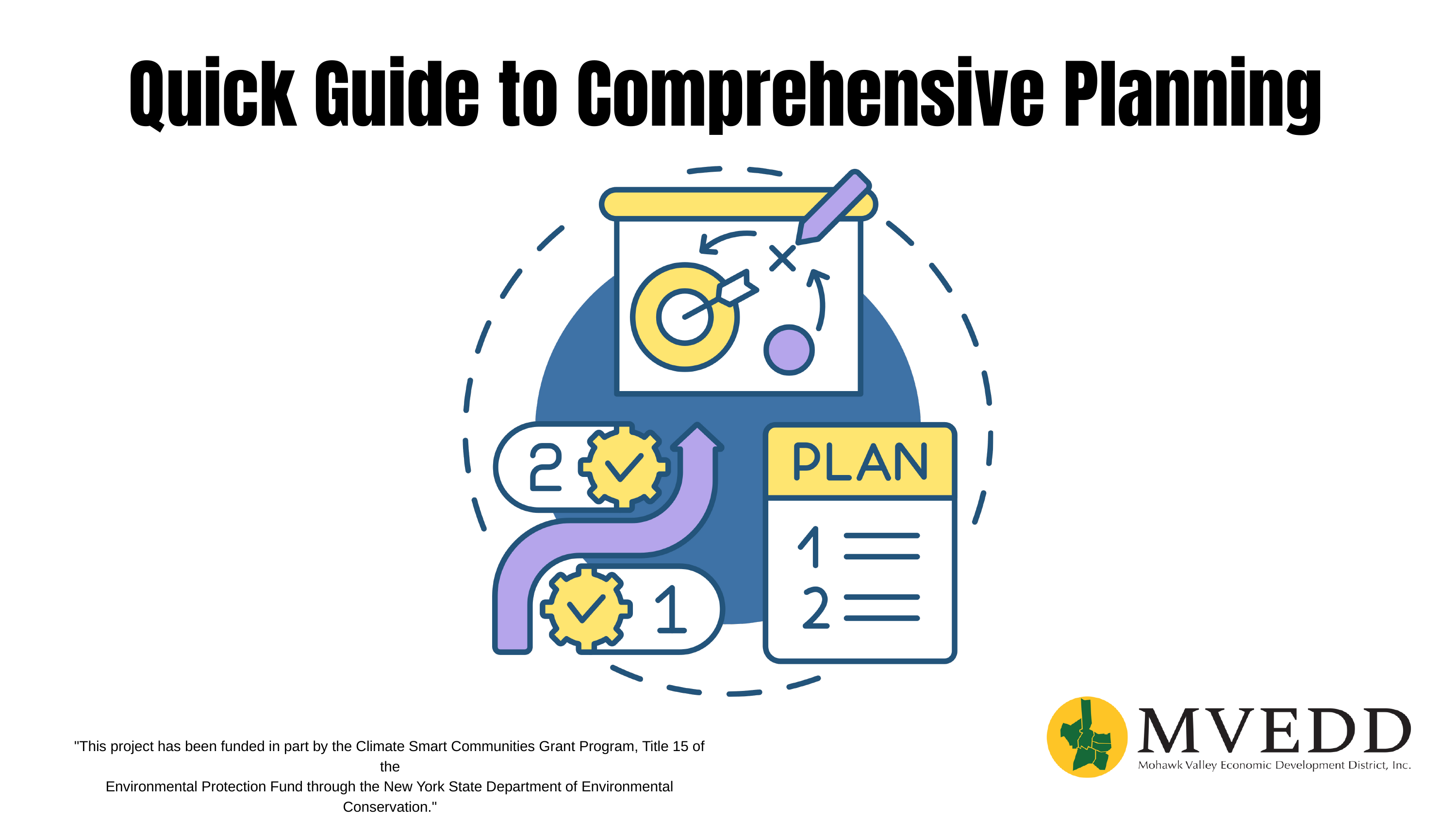

Quick Guide to Comprehensive Planning

"This project has been funded in part by the Climate Smart Communities Grant Program, Title 15 of the
Environmental Protection Fund through the New York State Department of Environmental Conservation."